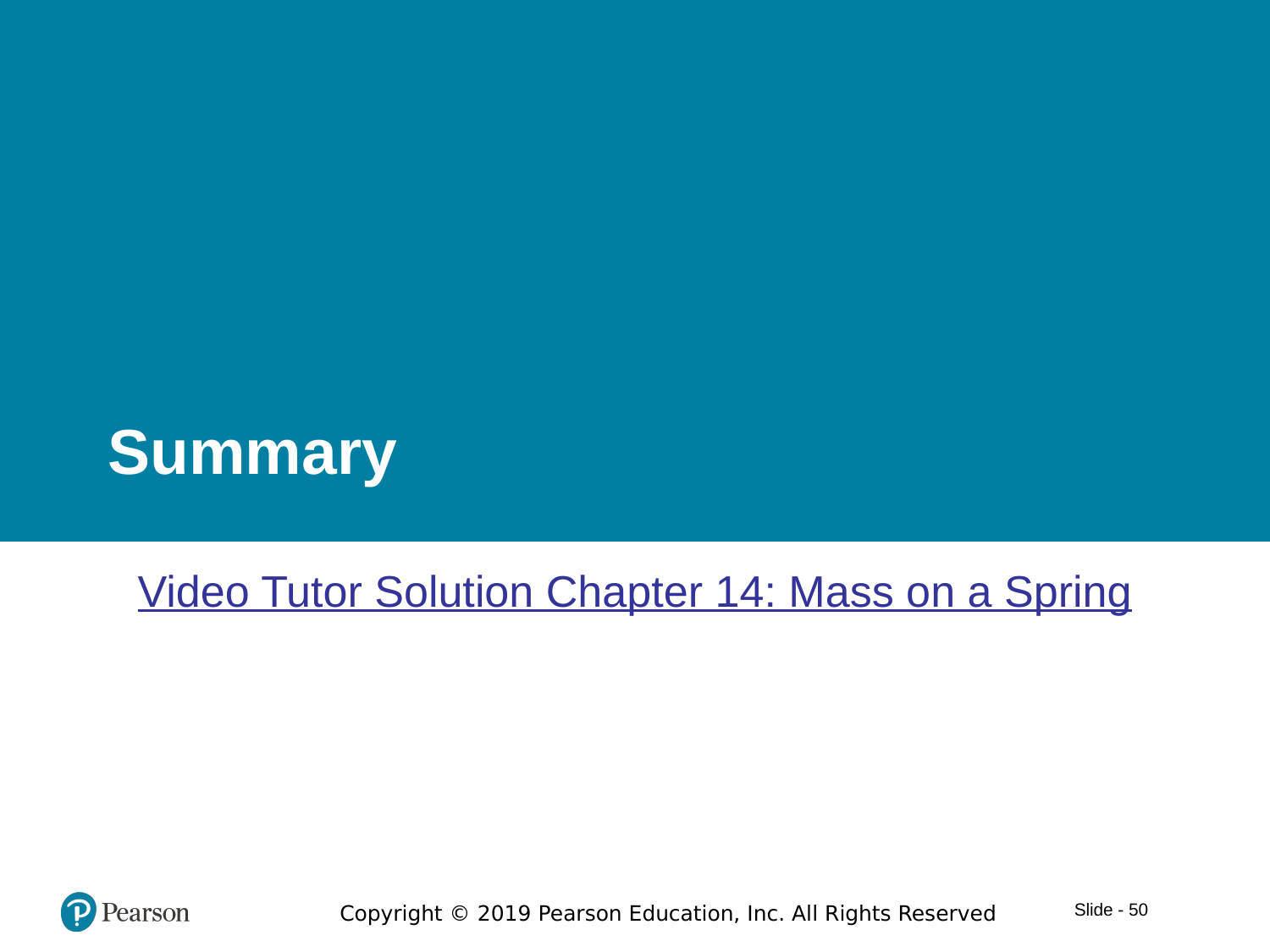

# Summary
Video Tutor Solution Chapter 14: Mass on a Spring